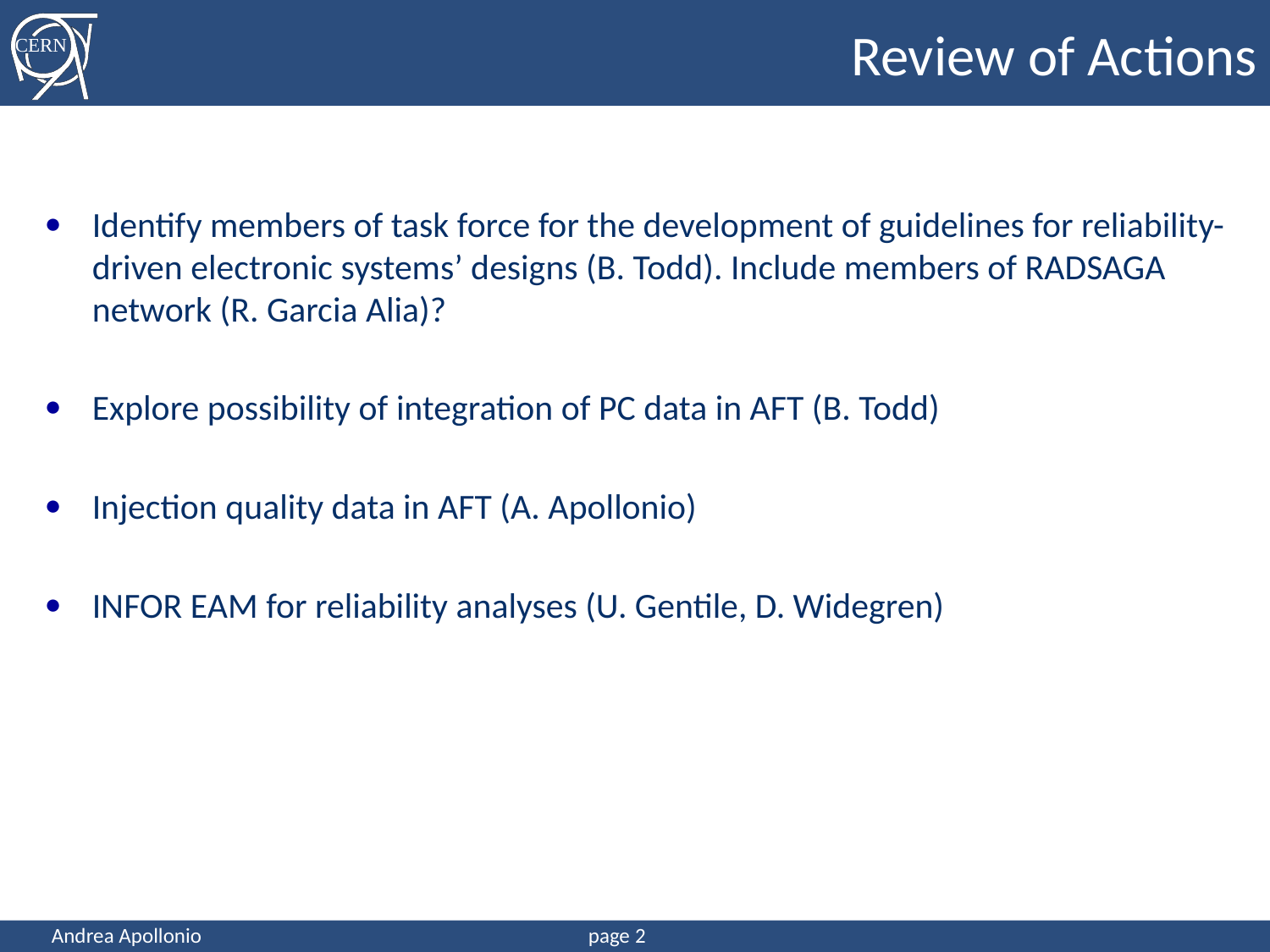

# Review of Actions

Identify members of task force for the development of guidelines for reliability-driven electronic systems’ designs (B. Todd). Include members of RADSAGA network (R. Garcia Alia)?

Explore possibility of integration of PC data in AFT (B. Todd)

Injection quality data in AFT (A. Apollonio)

INFOR EAM for reliability analyses (U. Gentile, D. Widegren)